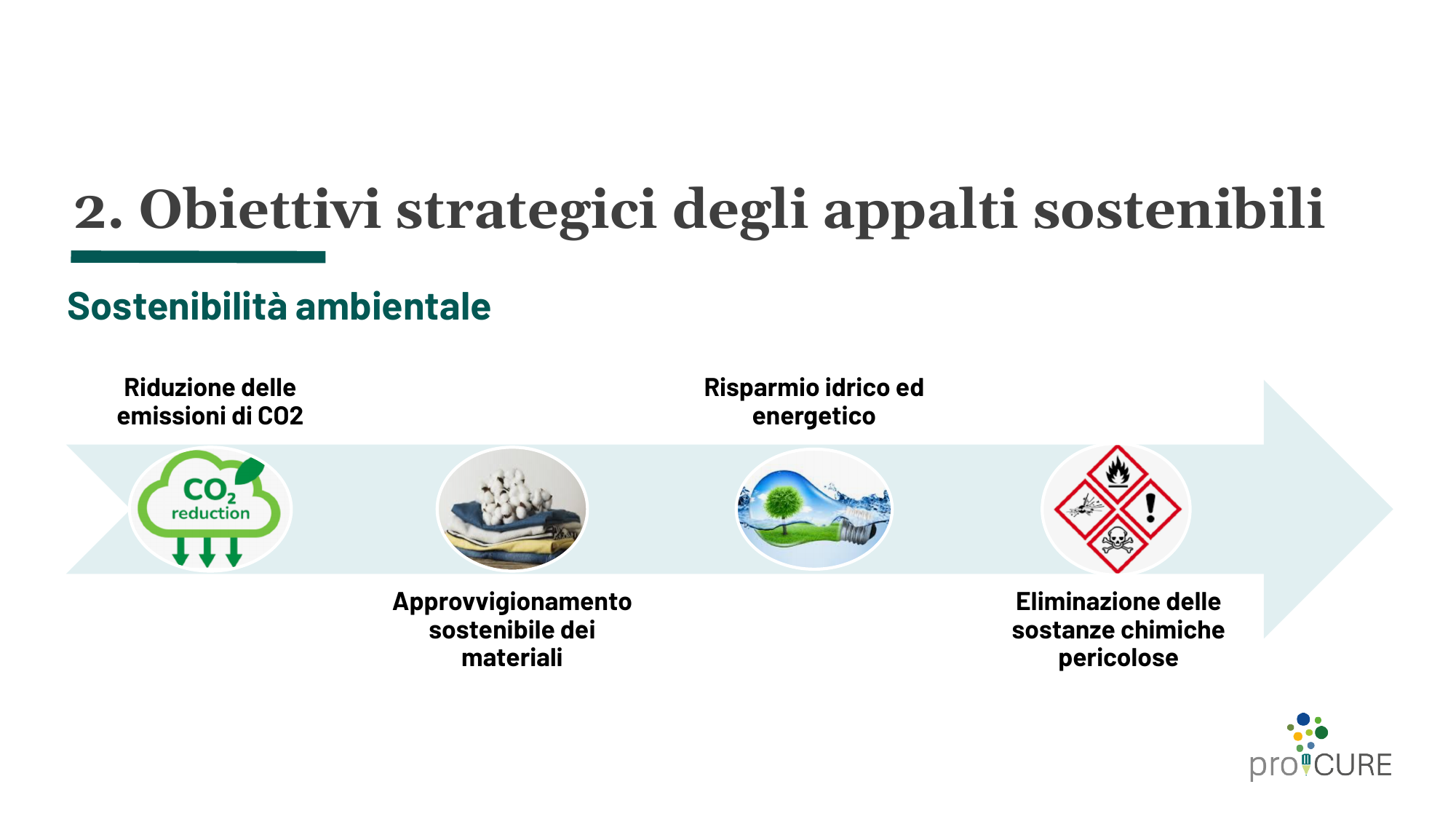

# 2. Obiettivi strategici degli appalti sostenibili

Riduzione delle emissioni di CO2

Risparmio idrico ed energetico

Approvvigionamento sostenibile dei materiali

Eliminazione delle sostanze chimiche pericolose
Sostenibilità ambientale